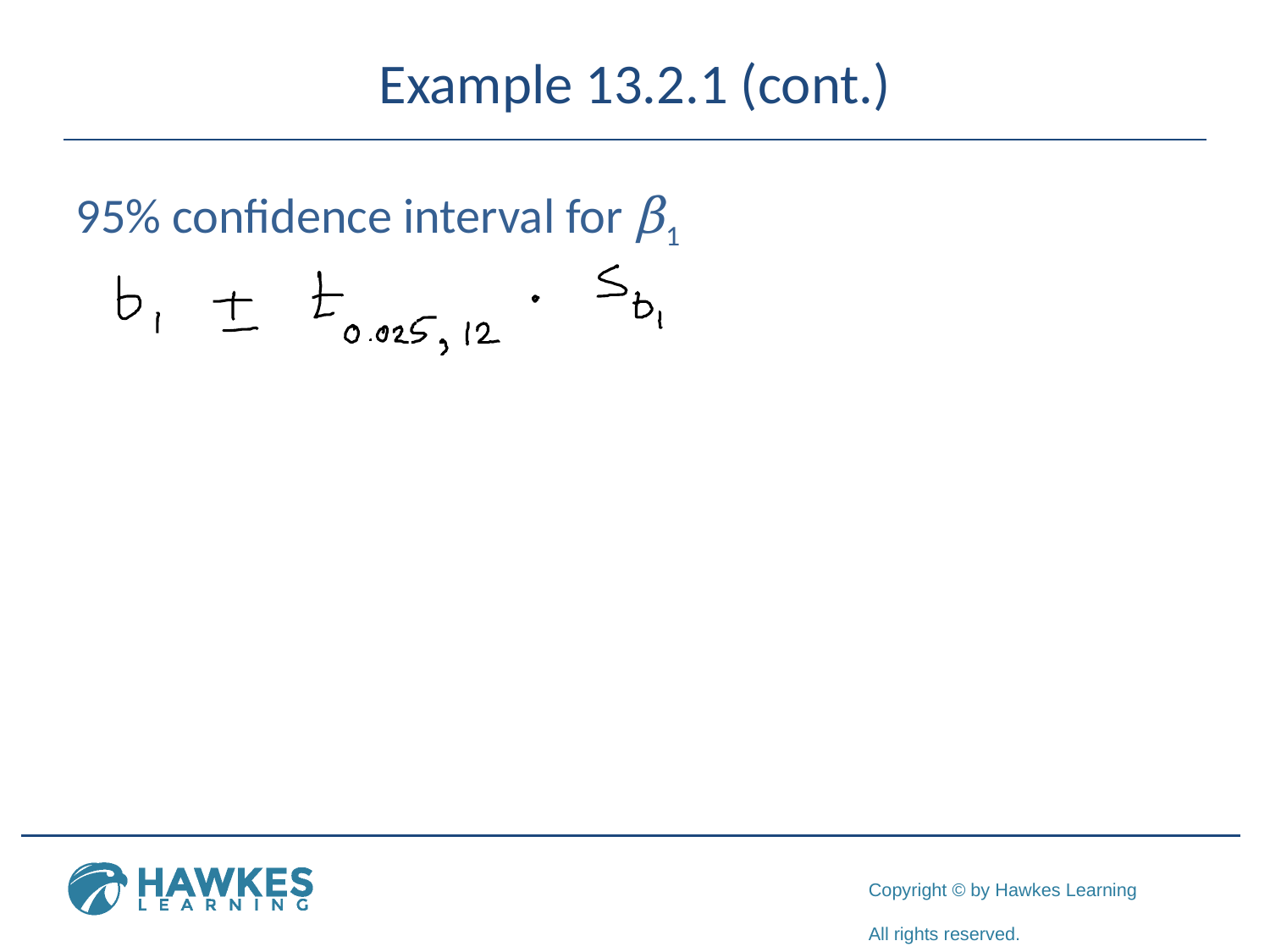

# Example 13.2.1 (cont.)
95% confidence interval for β1